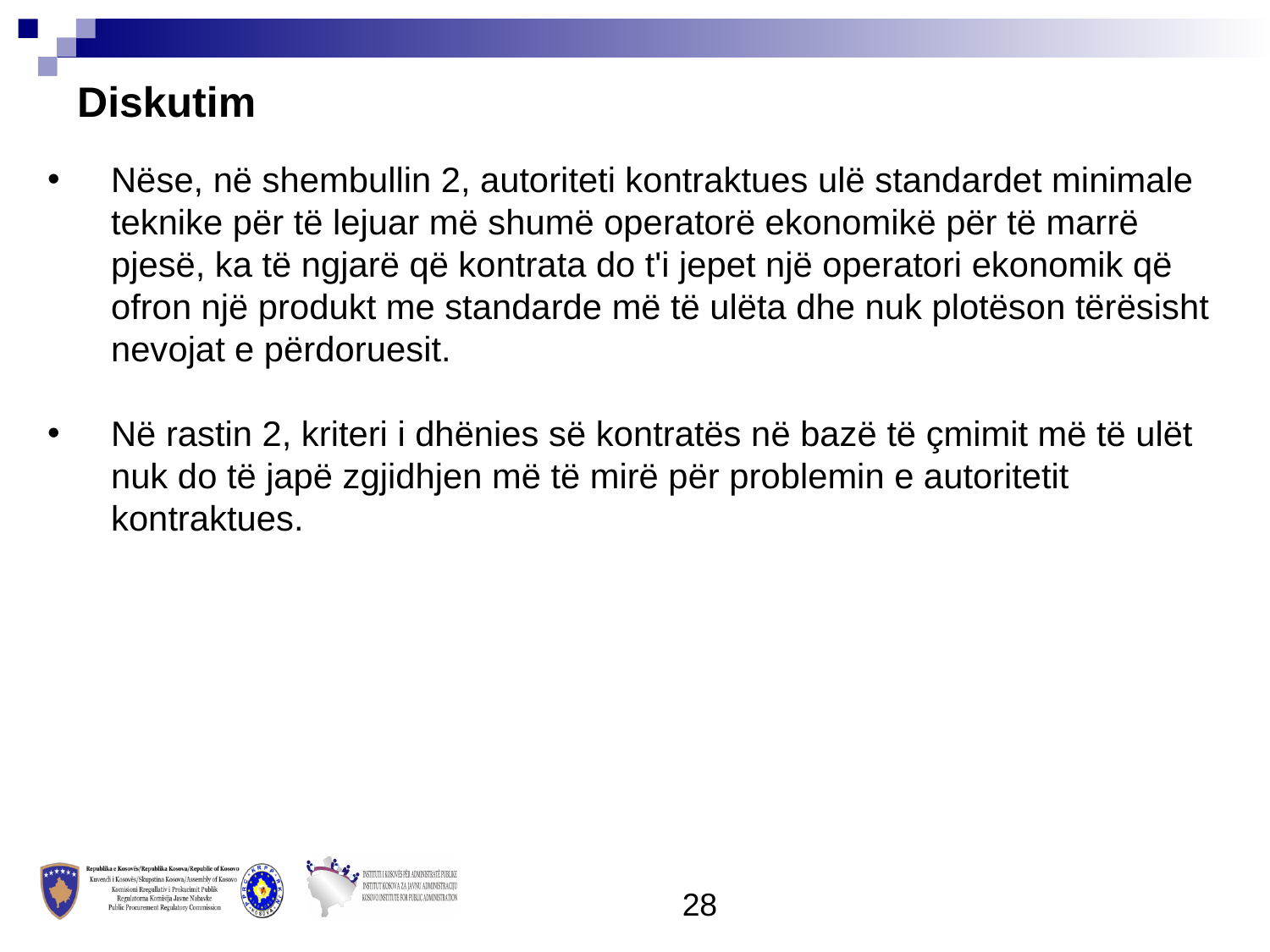

Diskutim
Nëse, në shembullin 2, autoriteti kontraktues ulë standardet minimale teknike për të lejuar më shumë operatorë ekonomikë për të marrë pjesë, ka të ngjarë që kontrata do t'i jepet një operatori ekonomik që ofron një produkt me standarde më të ulëta dhe nuk plotëson tërësisht nevojat e përdoruesit.

Në rastin 2, kriteri i dhënies së kontratës në bazë të çmimit më të ulët nuk do të japë zgjidhjen më të mirë për problemin e autoritetit kontraktues.